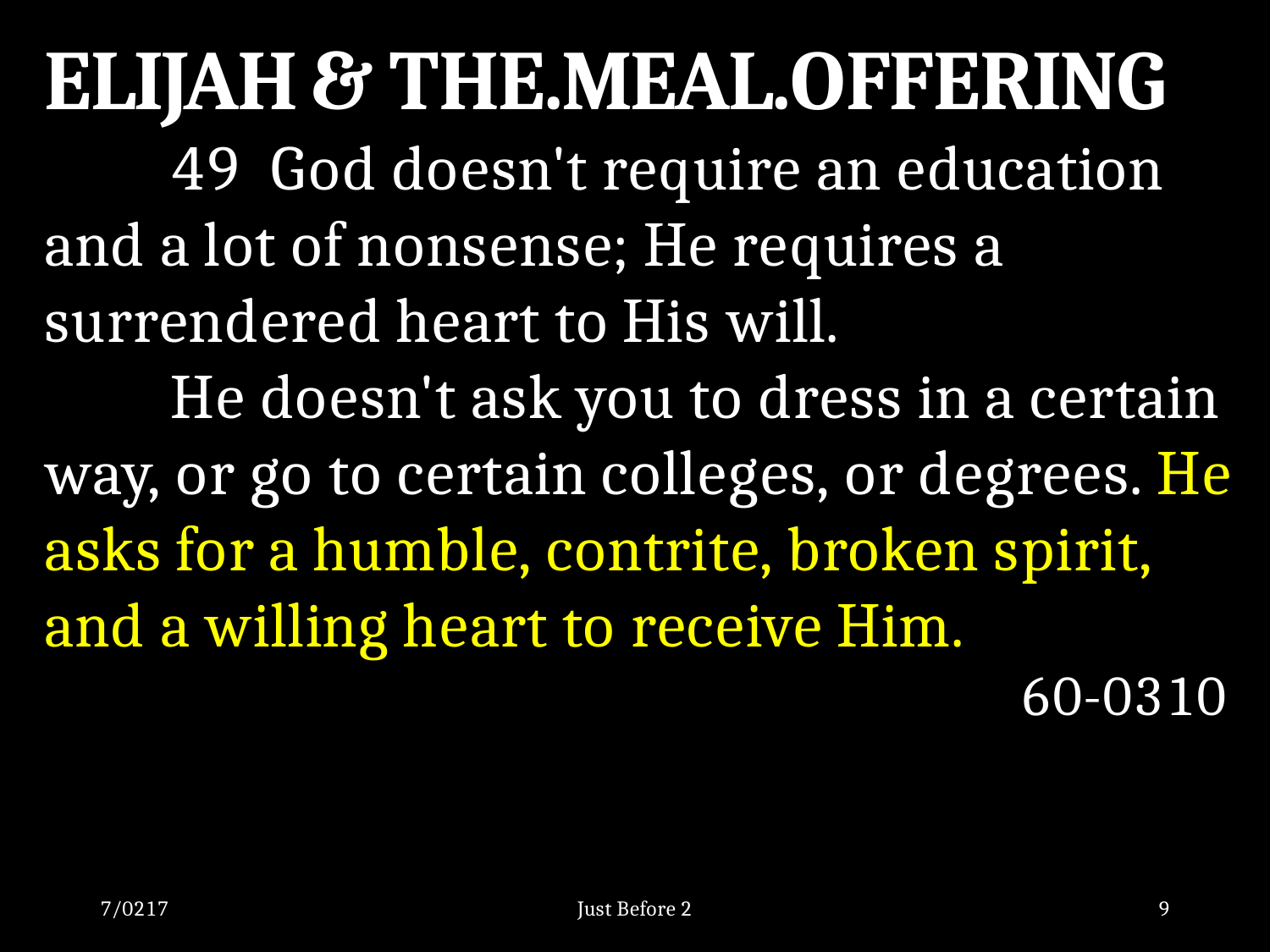

ELIJAH & THE.MEAL.OFFERING
	49  God doesn't require an education and a lot of nonsense; He requires a surrendered heart to His will.
	He doesn't ask you to dress in a certain way, or go to certain colleges, or degrees. He asks for a humble, contrite, broken spirit, and a willing heart to receive Him.
60-0310
7/0217
Just Before 2
9